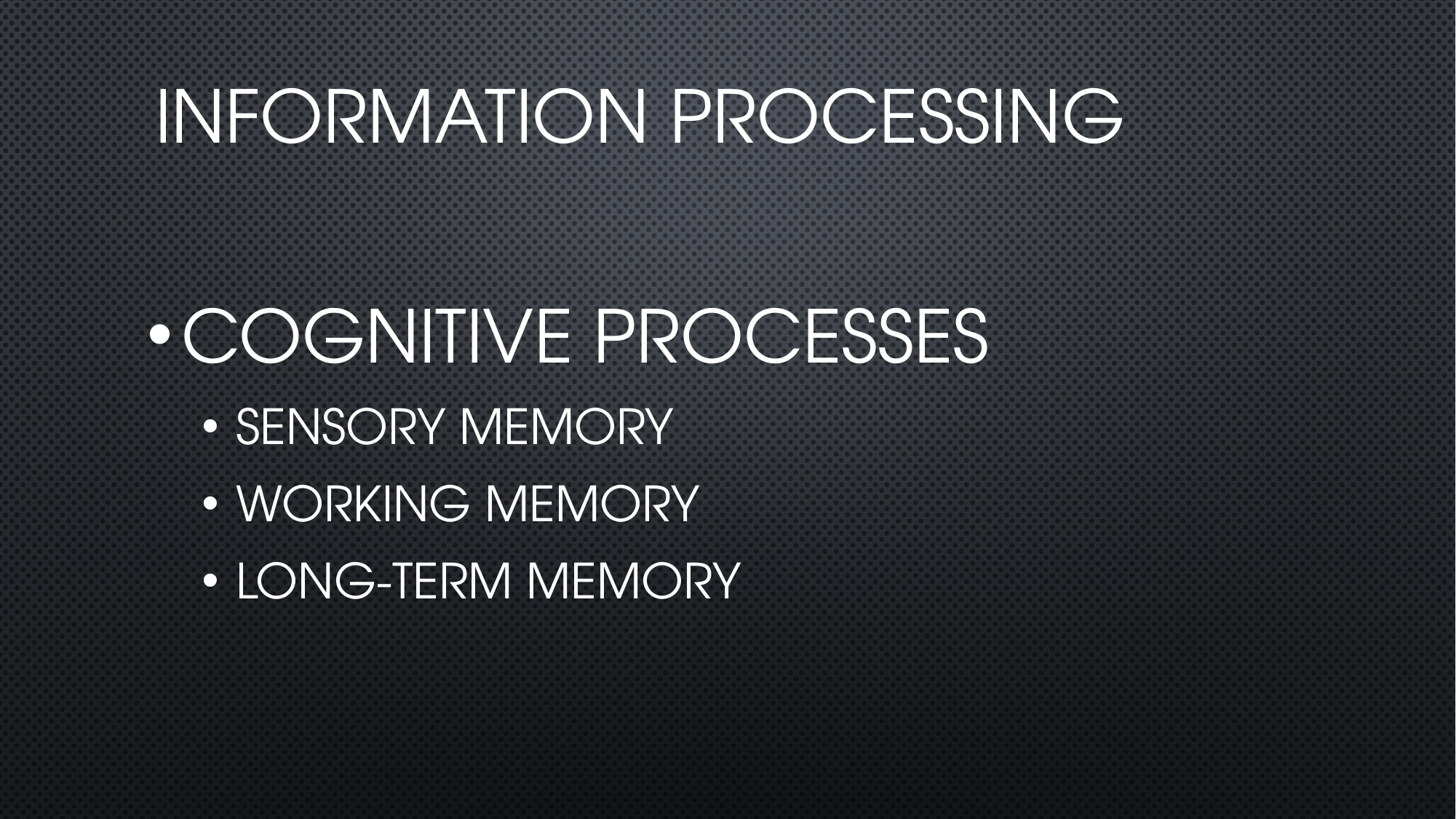

# INFORMATION Processing
Cognitive processes
Sensory memory
Working memory
Long-term memory